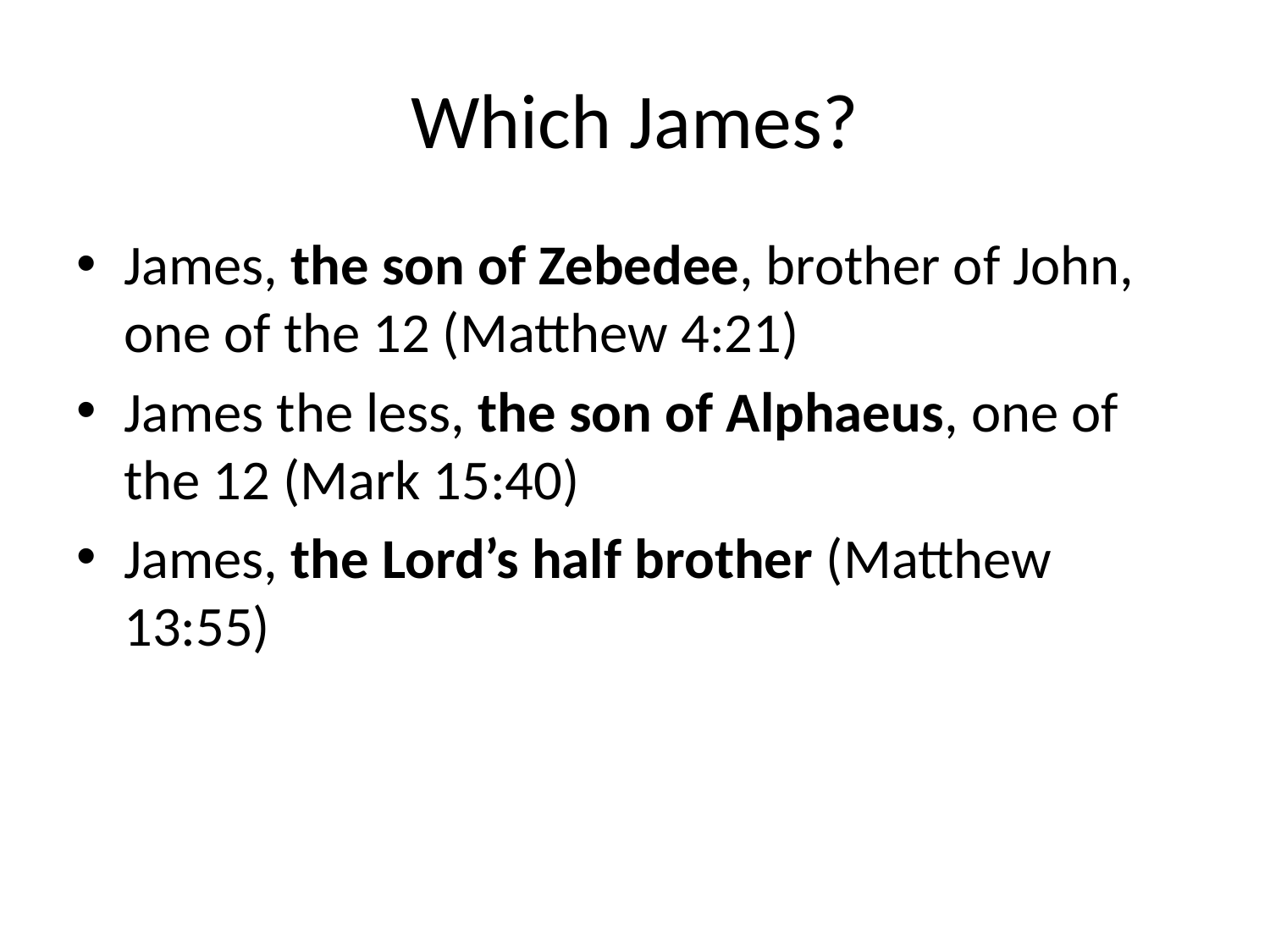

# Which James?
James, the son of Zebedee, brother of John, one of the 12 (Matthew 4:21)
James the less, the son of Alphaeus, one of the 12 (Mark 15:40)
James, the Lord’s half brother (Matthew 13:55)